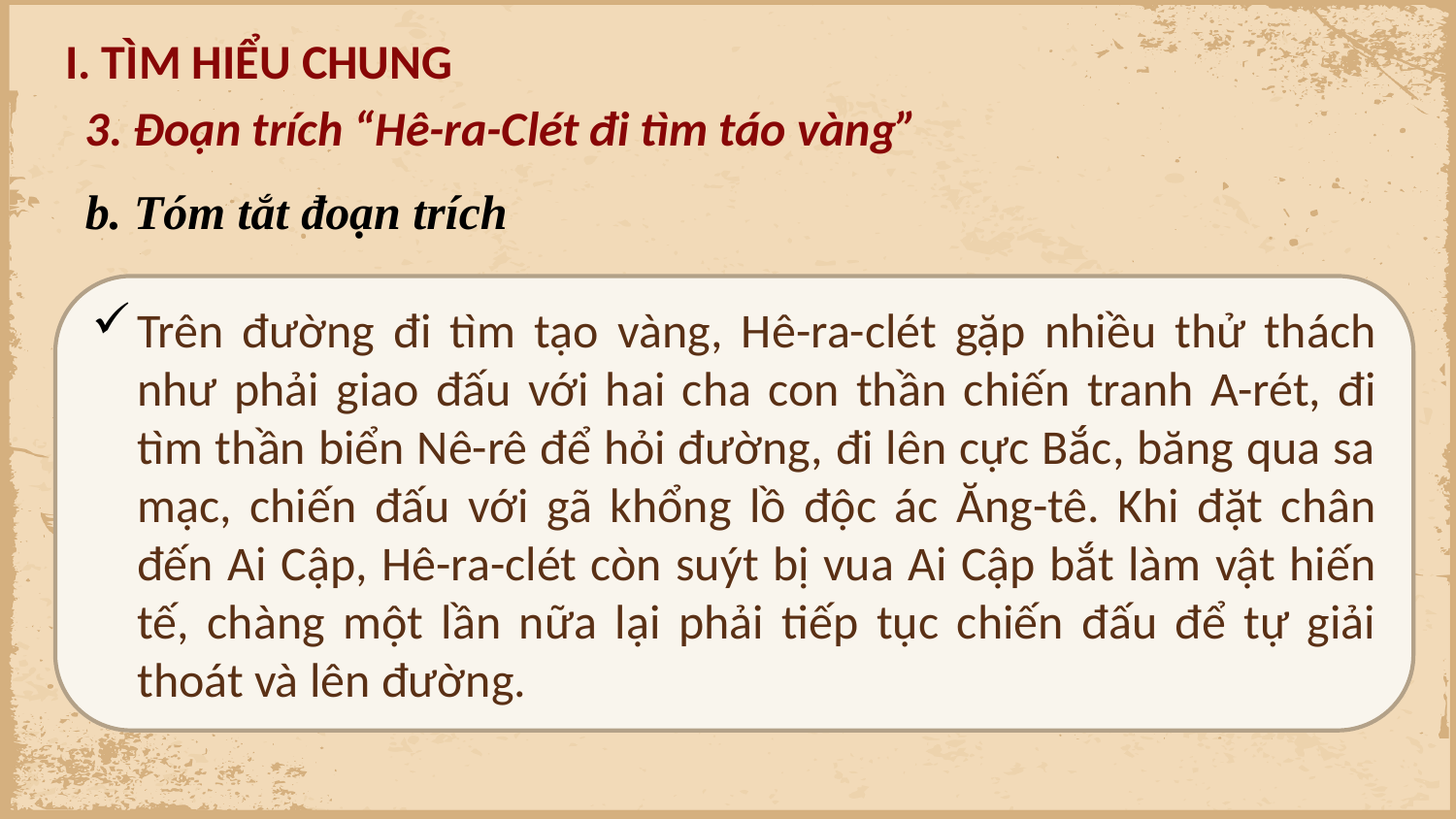

I. TÌM HIỂU CHUNG
3. Đoạn trích “Hê-ra-Clét đi tìm táo vàng”
b. Tóm tắt đoạn trích

Trên đường đi tìm tạo vàng, Hê-ra-clét gặp nhiều thử thách như phải giao đấu với hai cha con thần chiến tranh A-rét, đi tìm thần biển Nê-rê để hỏi đường, đi lên cực Bắc, băng qua sa mạc, chiến đấu với gã khổng lồ độc ác Ăng-tê. Khi đặt chân đến Ai Cập, Hê-ra-clét còn suýt bị vua Ai Cập bắt làm vật hiến tế, chàng một lần nữa lại phải tiếp tục chiến đấu để tự giải thoát và lên đường.